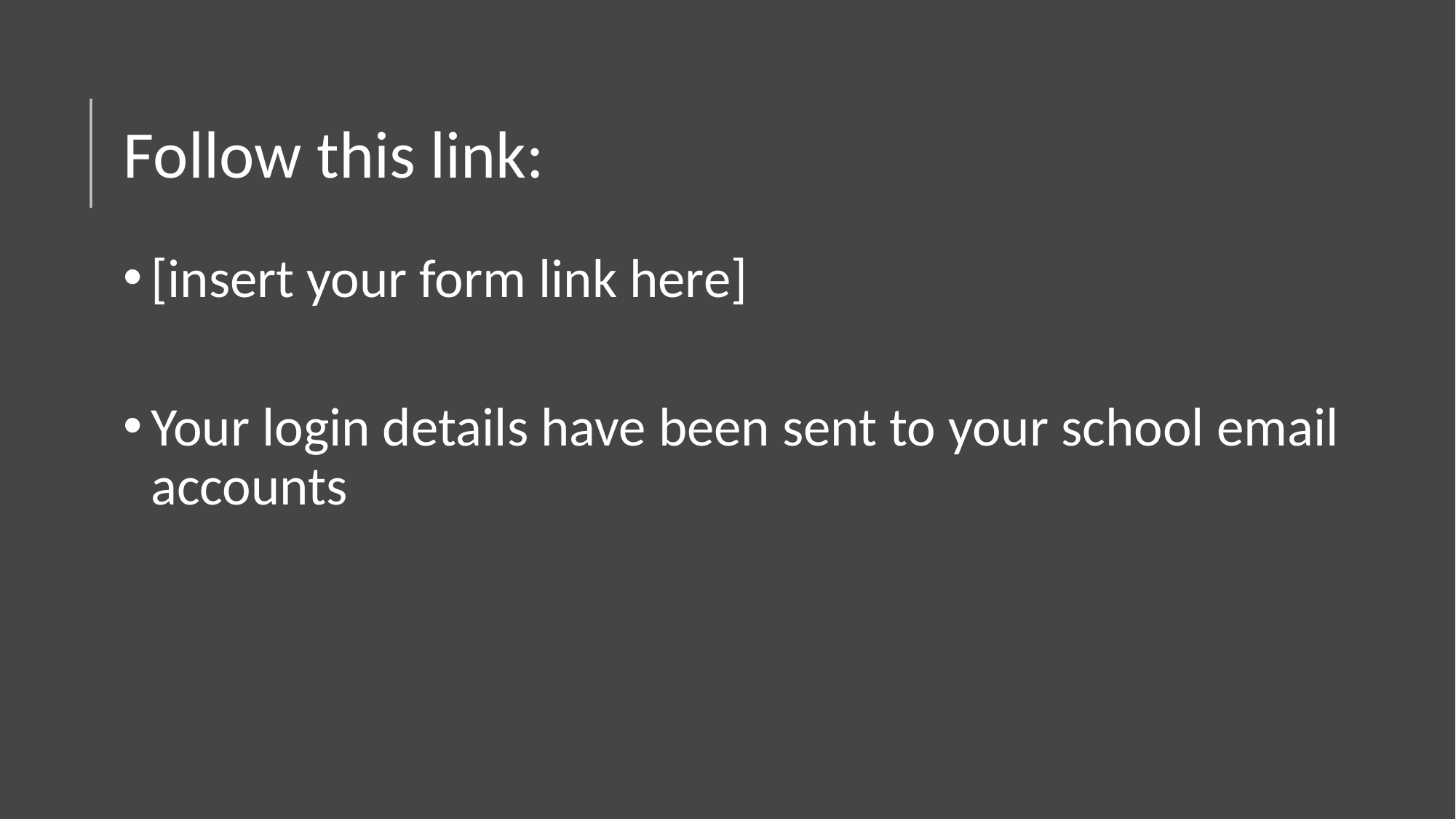

# Follow this link:
[insert your form link here]

Your login details have been sent to your school email accounts